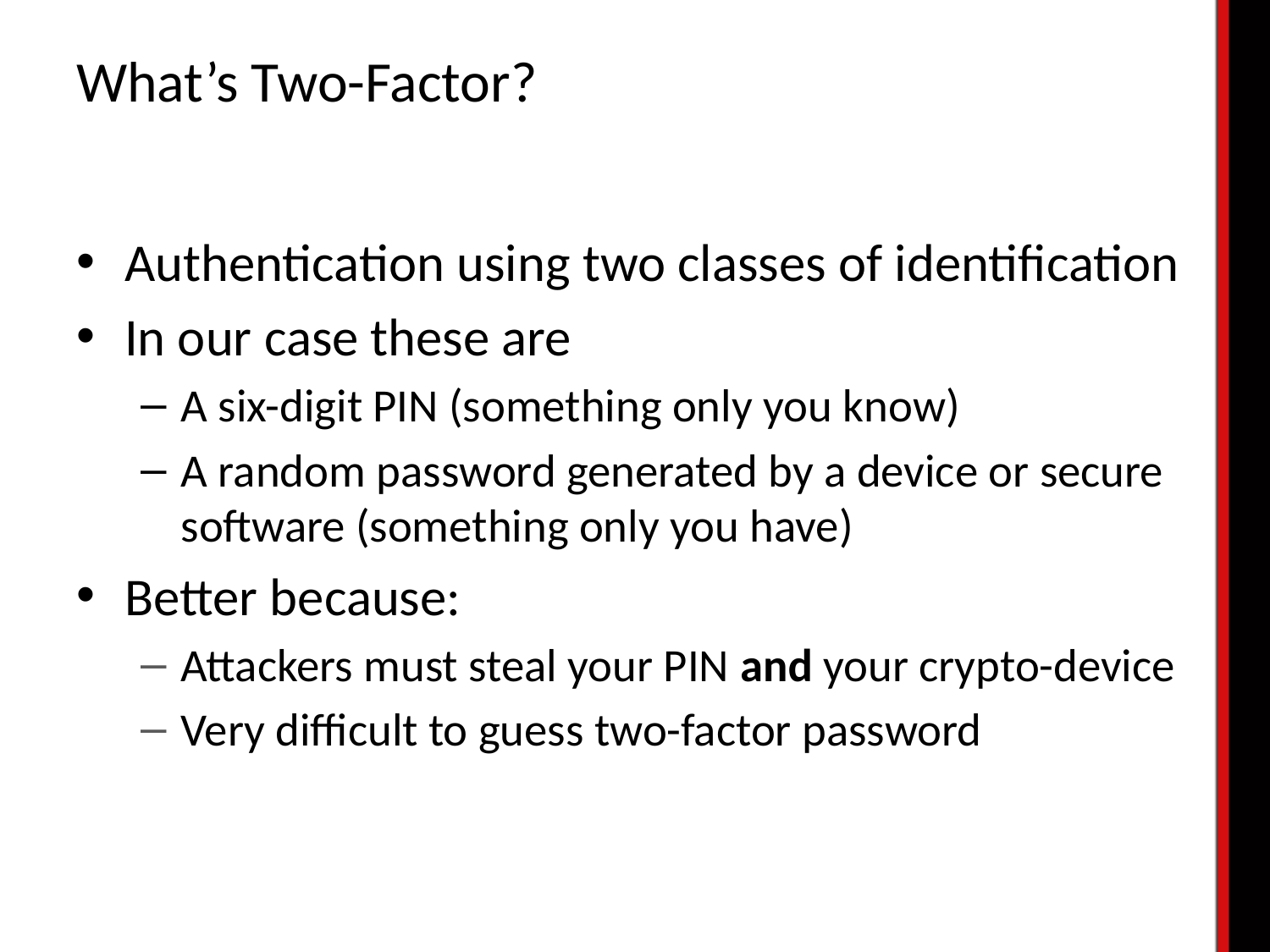

# What’s Two-Factor?
Authentication using two classes of identification
In our case these are
A six-digit PIN (something only you know)
A random password generated by a device or secure software (something only you have)
Better because:
Attackers must steal your PIN and your crypto-device
Very difficult to guess two-factor password